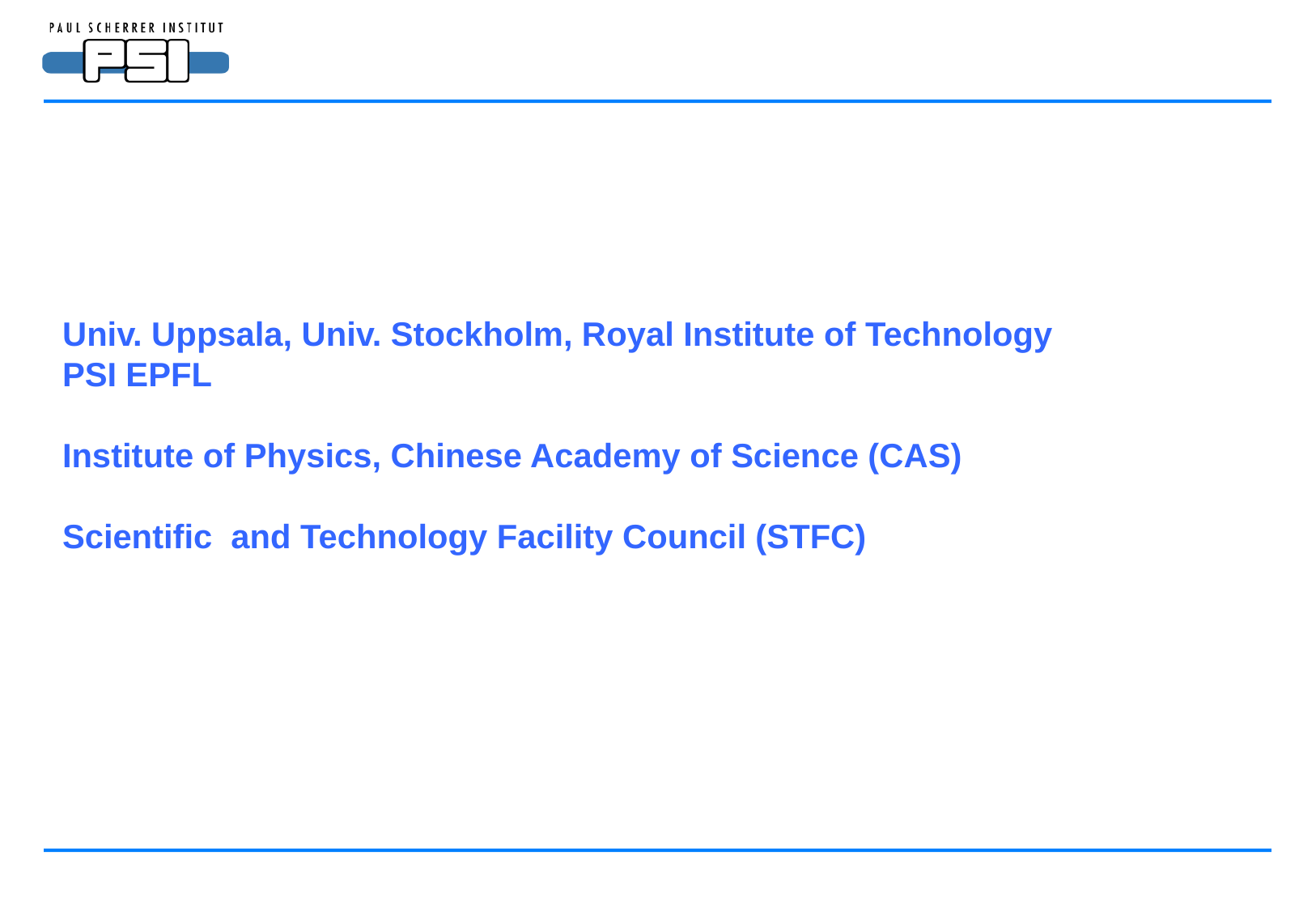

Univ. Uppsala, Univ. Stockholm, Royal Institute of Technology
PSI EPFL

Institute of Physics, Chinese Academy of Science (CAS)

Scientific  and Technology Facility Council (STFC)